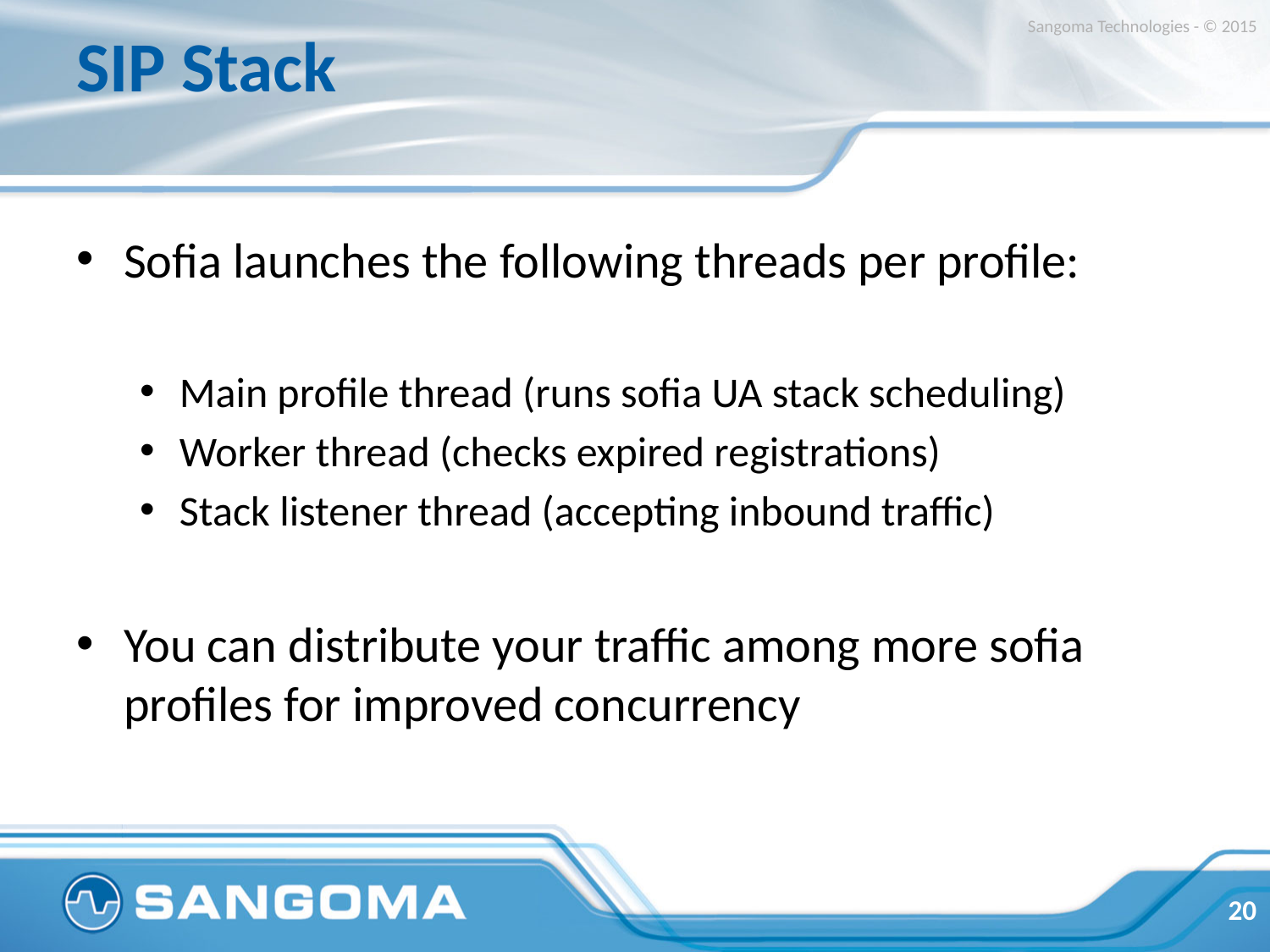

# SIP Stack
Sangoma Technologies - © 2015
Sofia launches the following threads per profile:

Main profile thread (runs sofia UA stack scheduling)
Worker thread (checks expired registrations)
Stack listener thread (accepting inbound traffic)

You can distribute your traffic among more sofia profiles for improved concurrency

20